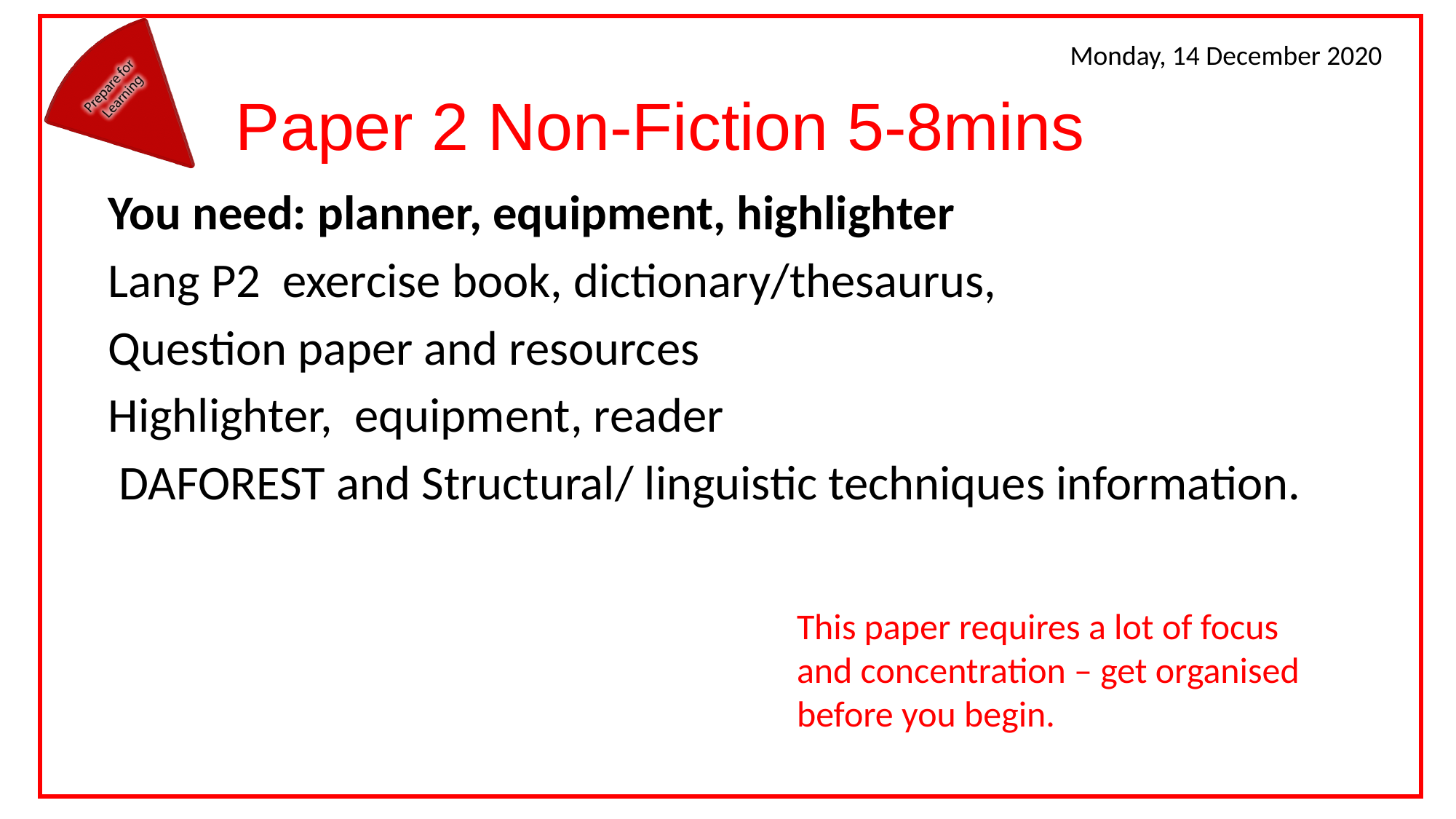

Monday, 14 December 2020
# Paper 2 Non-Fiction 5-8mins
You need: planner, equipment, highlighter
Lang P2  exercise book, dictionary/thesaurus,
Question paper and resources
Highlighter,  equipment, reader
 DAFOREST and Structural/ linguistic techniques information.

This paper requires a lot of focus and concentration – get organised before you begin.